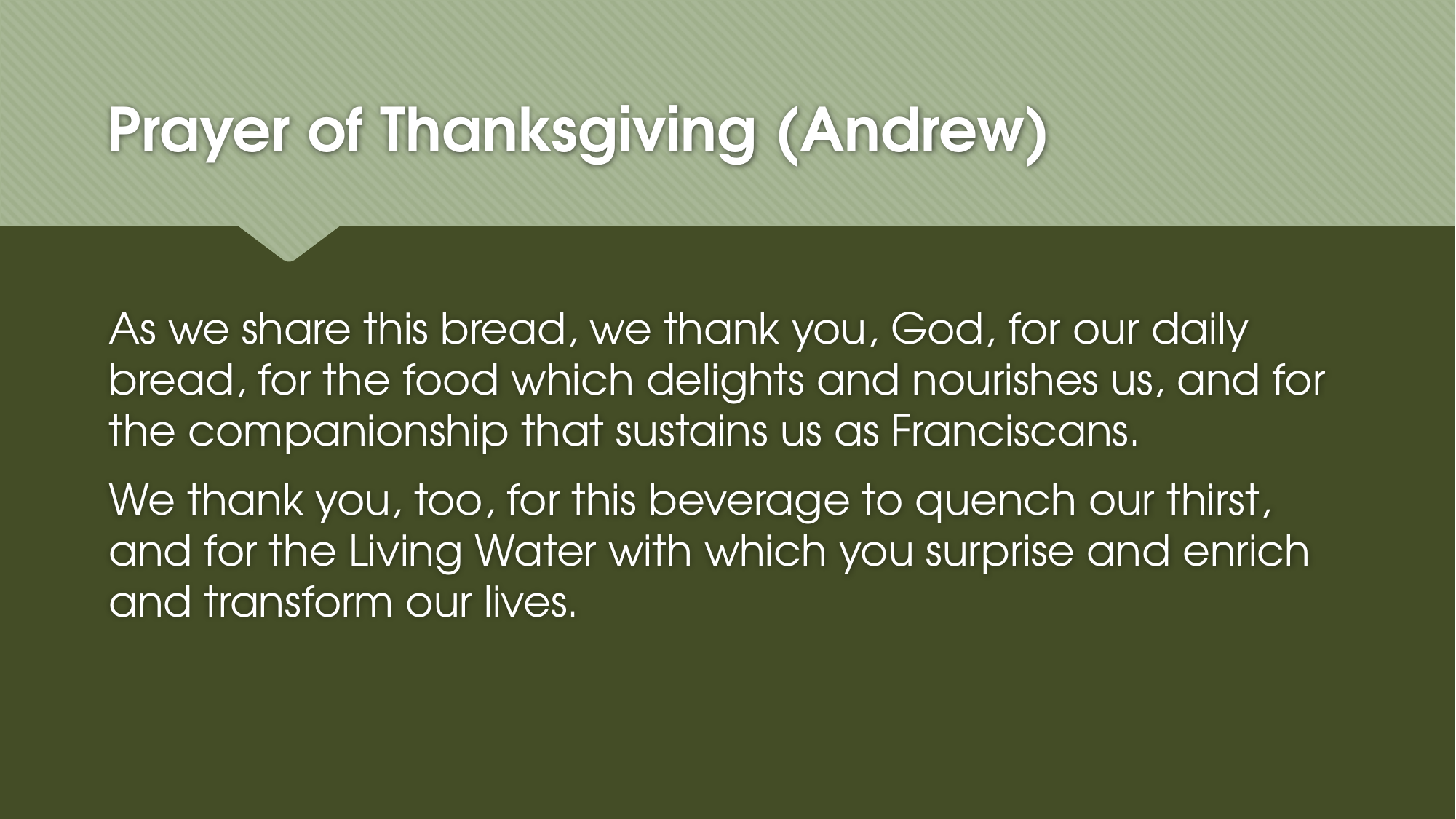

# Prayer of Thanksgiving (Andrew)
As we share this bread, we thank you, God, for our daily bread, for the food which delights and nourishes us, and for the companionship that sustains us as Franciscans.
We thank you, too, for this beverage to quench our thirst, and for the Living Water with which you surprise and enrich and transform our lives.